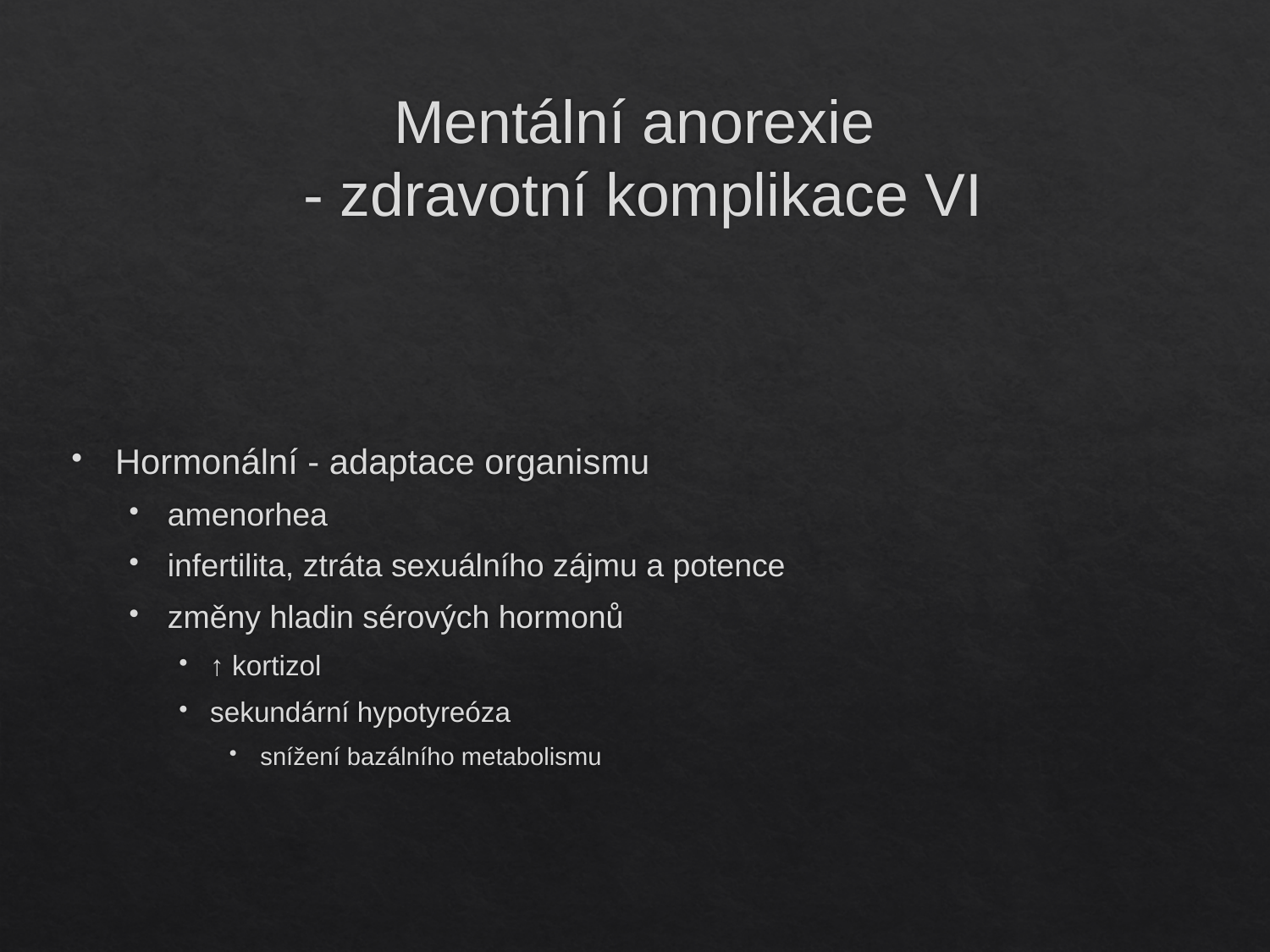

# Mentální anorexie - zdravotní komplikace VI

Hormonální - adaptace organismu
amenorhea
infertilita, ztráta sexuálního zájmu a potence
změny hladin sérových hormonů
↑ kortizol
sekundární hypotyreóza
snížení bazálního metabolismu